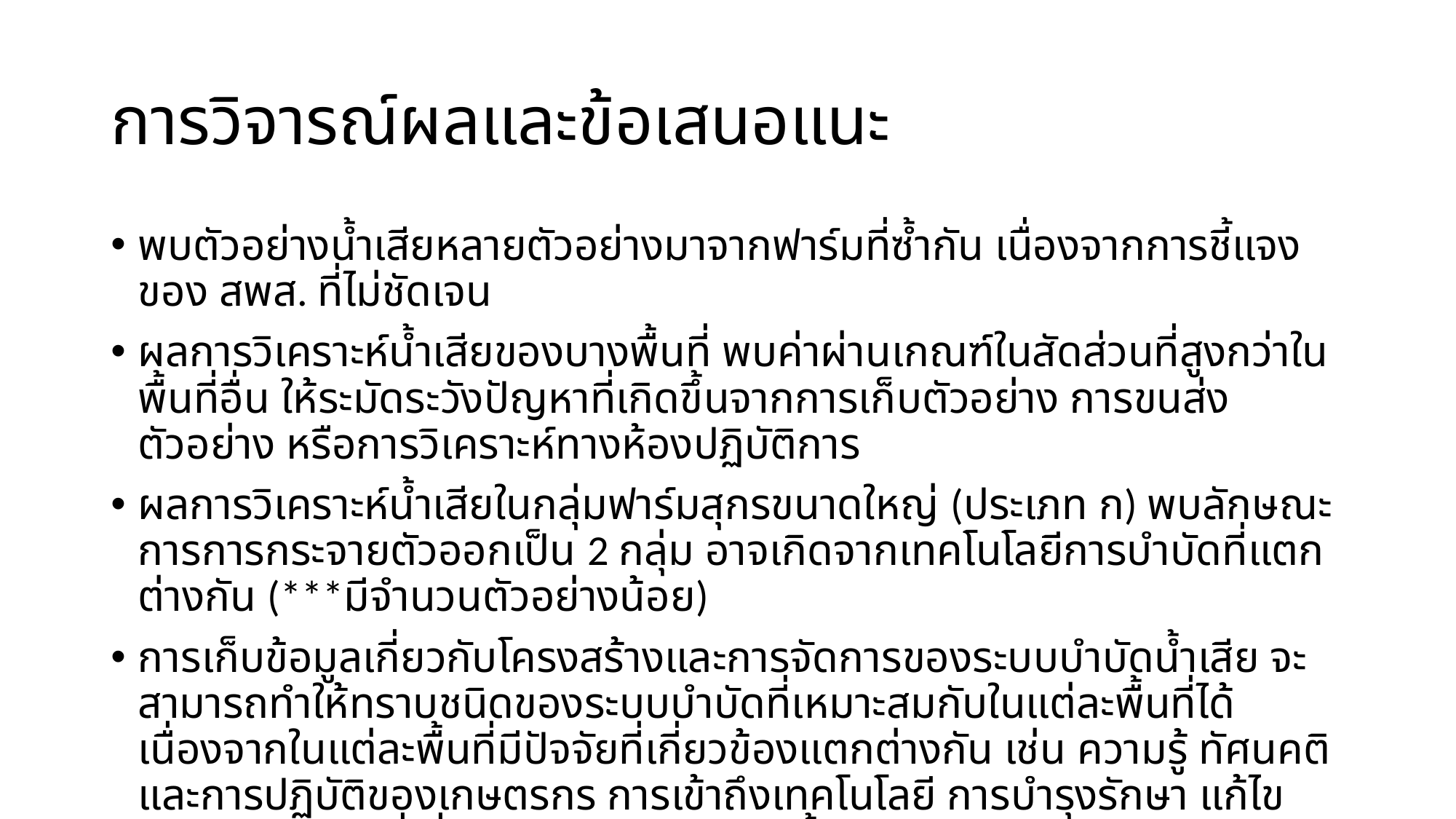

# การวิจารณ์ผลและข้อเสนอแนะ
พบตัวอย่างน้ำเสียหลายตัวอย่างมาจากฟาร์มที่ซ้ำกัน เนื่องจากการชี้แจงของ สพส. ที่ไม่ชัดเจน
ผลการวิเคราะห์น้ำเสียของบางพื้นที่ พบค่าผ่านเกณฑ์ในสัดส่วนที่สูงกว่าในพื้นที่อื่น ให้ระมัดระวังปัญหาที่เกิดขึ้นจากการเก็บตัวอย่าง การขนส่งตัวอย่าง หรือการวิเคราะห์ทางห้องปฏิบัติการ
ผลการวิเคราะห์น้ำเสียในกลุ่มฟาร์มสุกรขนาดใหญ่ (ประเภท ก) พบลักษณะการการกระจายตัวออกเป็น 2 กลุ่ม อาจเกิดจากเทคโนโลยีการบำบัดที่แตกต่างกัน (***มีจำนวนตัวอย่างน้อย)
การเก็บข้อมูลเกี่ยวกับโครงสร้างและการจัดการของระบบบำบัดน้ำเสีย จะสามารถทำให้ทราบชนิดของระบบบำบัดที่เหมาะสมกับในแต่ละพื้นที่ได้ เนื่องจากในแต่ละพื้นที่มีปัจจัยที่เกี่ยวข้องแตกต่างกัน เช่น ความรู้ ทัศนคติ และการปฏิบัติของเกษตรกร การเข้าถึงเทคโนโลยี การบำรุงรักษา แก้ไข ซ่อมแซม ระบบที่เกี่ยวข้องของการบำบัดน้ำเสียได้